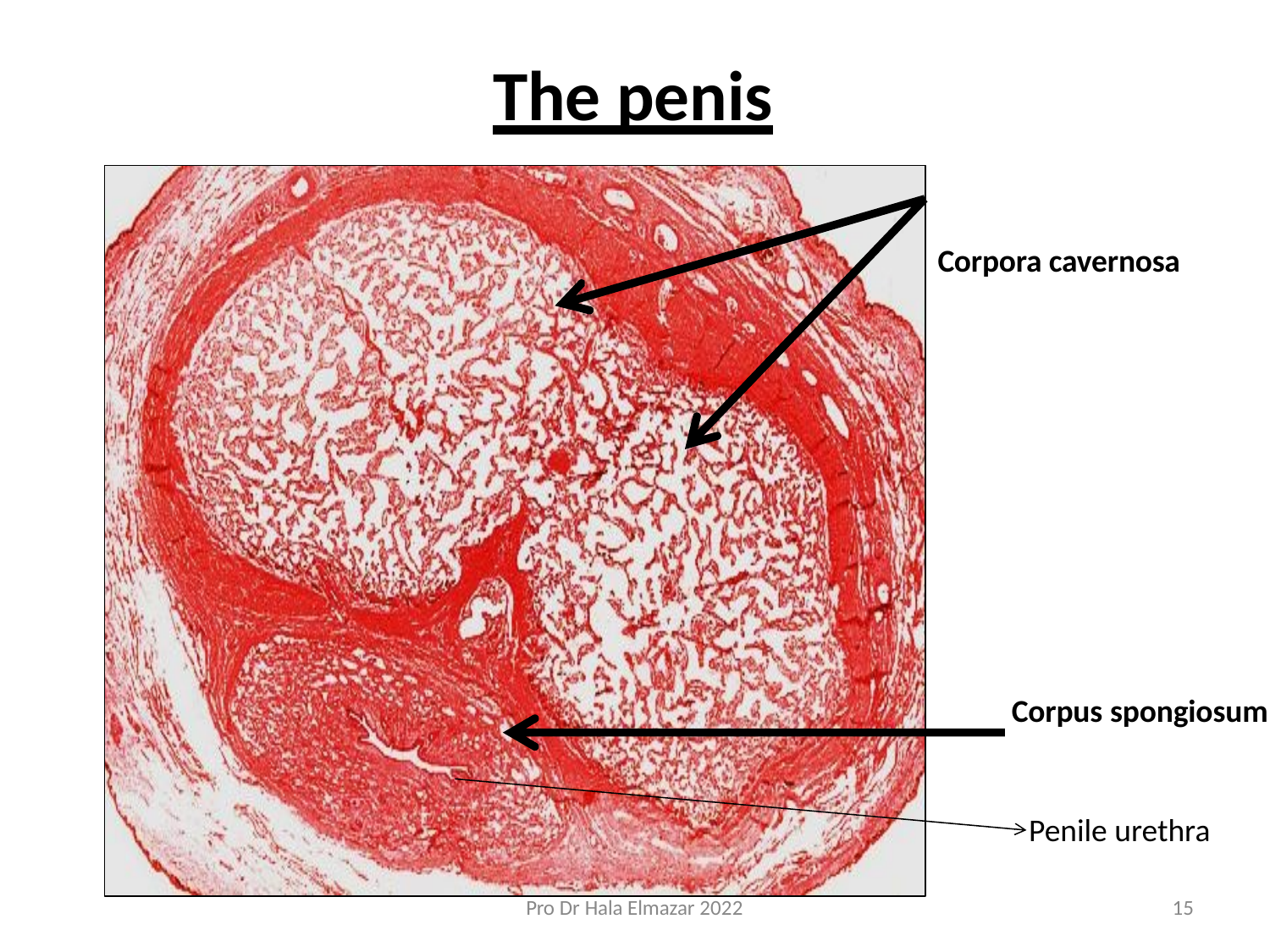

# The penis

Corpora cavernosa
Corpus spongiosum
Penile urethra
Pro Dr Hala Elmazar 2022
15